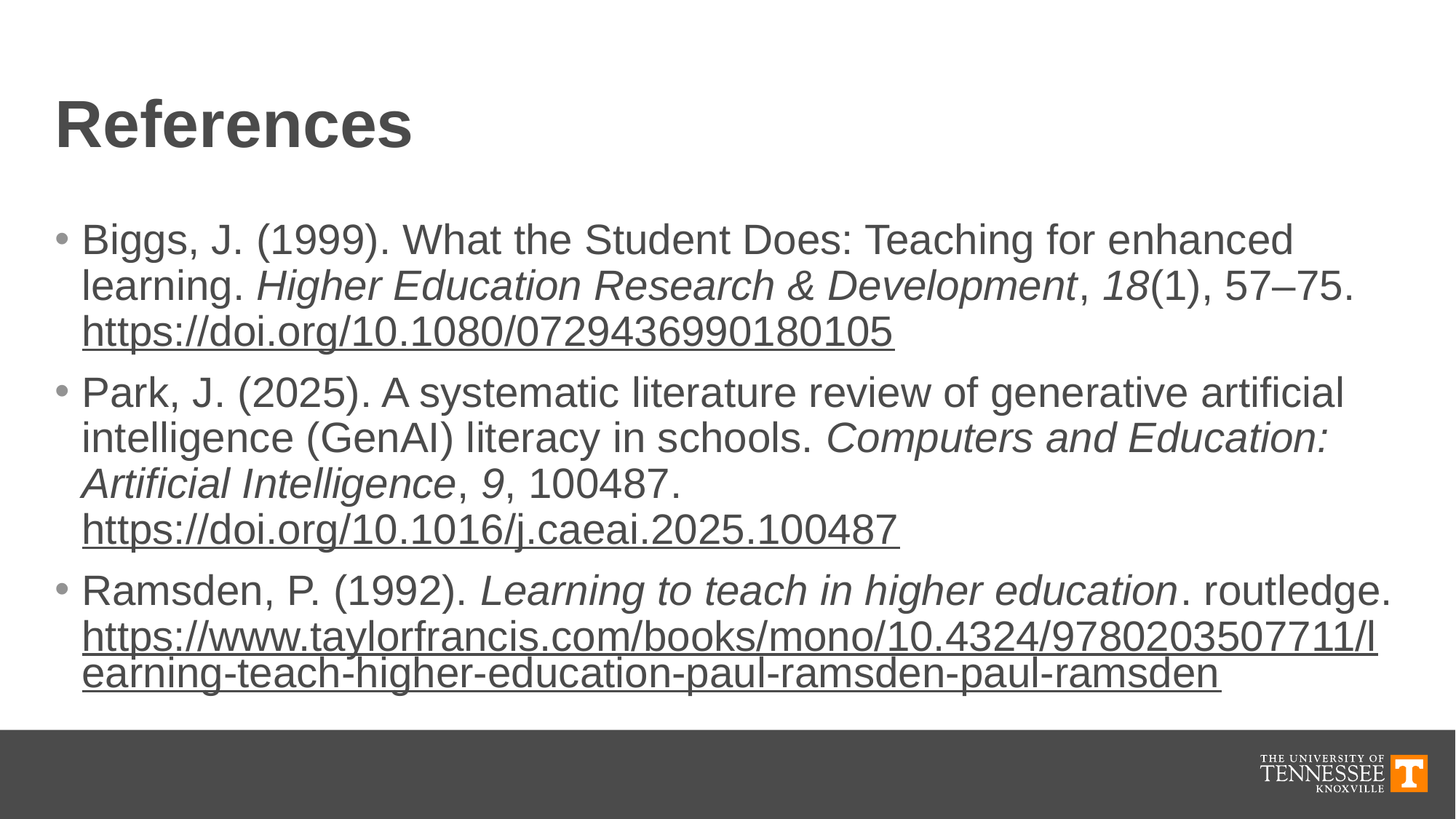

# References
Biggs, J. (1999). What the Student Does: Teaching for enhanced learning. Higher Education Research & Development, 18(1), 57–75. https://doi.org/10.1080/0729436990180105
Park, J. (2025). A systematic literature review of generative artificial intelligence (GenAI) literacy in schools. Computers and Education: Artificial Intelligence, 9, 100487. https://doi.org/10.1016/j.caeai.2025.100487
Ramsden, P. (1992). Learning to teach in higher education. routledge. https://www.taylorfrancis.com/books/mono/10.4324/9780203507711/learning-teach-higher-education-paul-ramsden-paul-ramsden